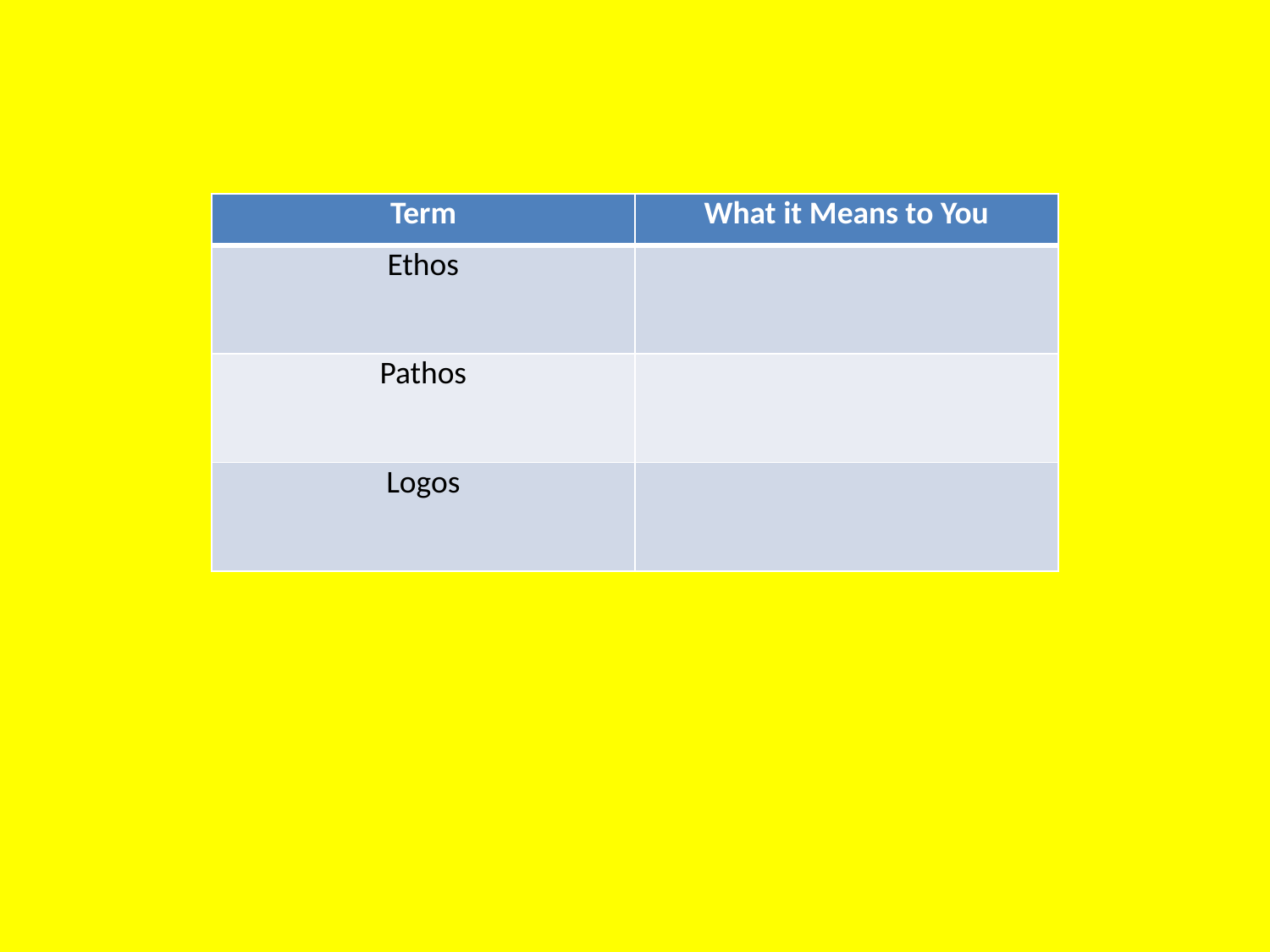

| Term | What it Means to You |
| --- | --- |
| Ethos |  |
| Pathos |  |
| Logos |  |